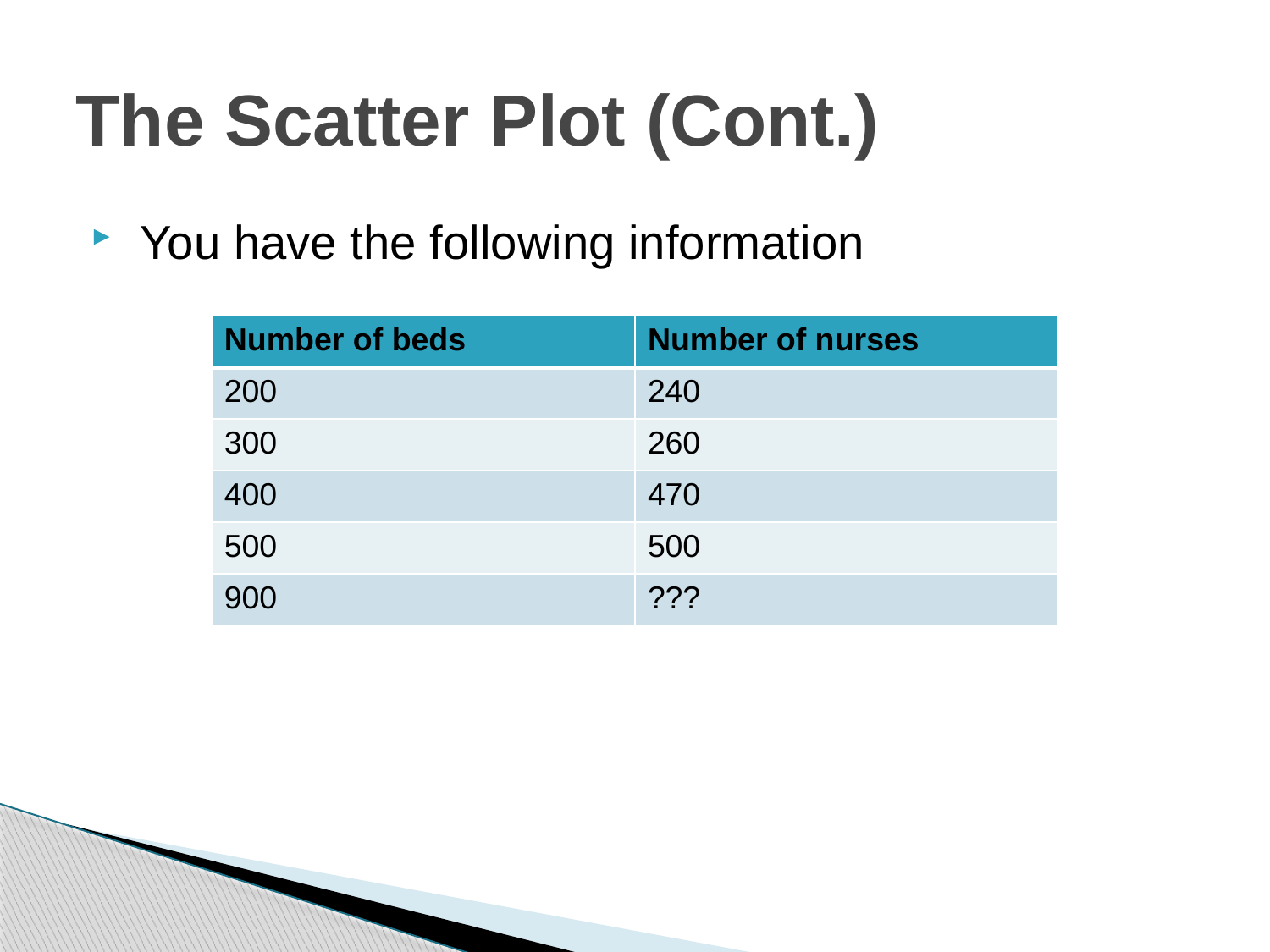

# The Scatter Plot (Cont.)
 You have the following information

| Number of beds | Number of nurses |
| --- | --- |
| 200 | 240 |
| 300 | 260 |
| 400 | 470 |
| 500 | 500 |
| 900 | ??? |